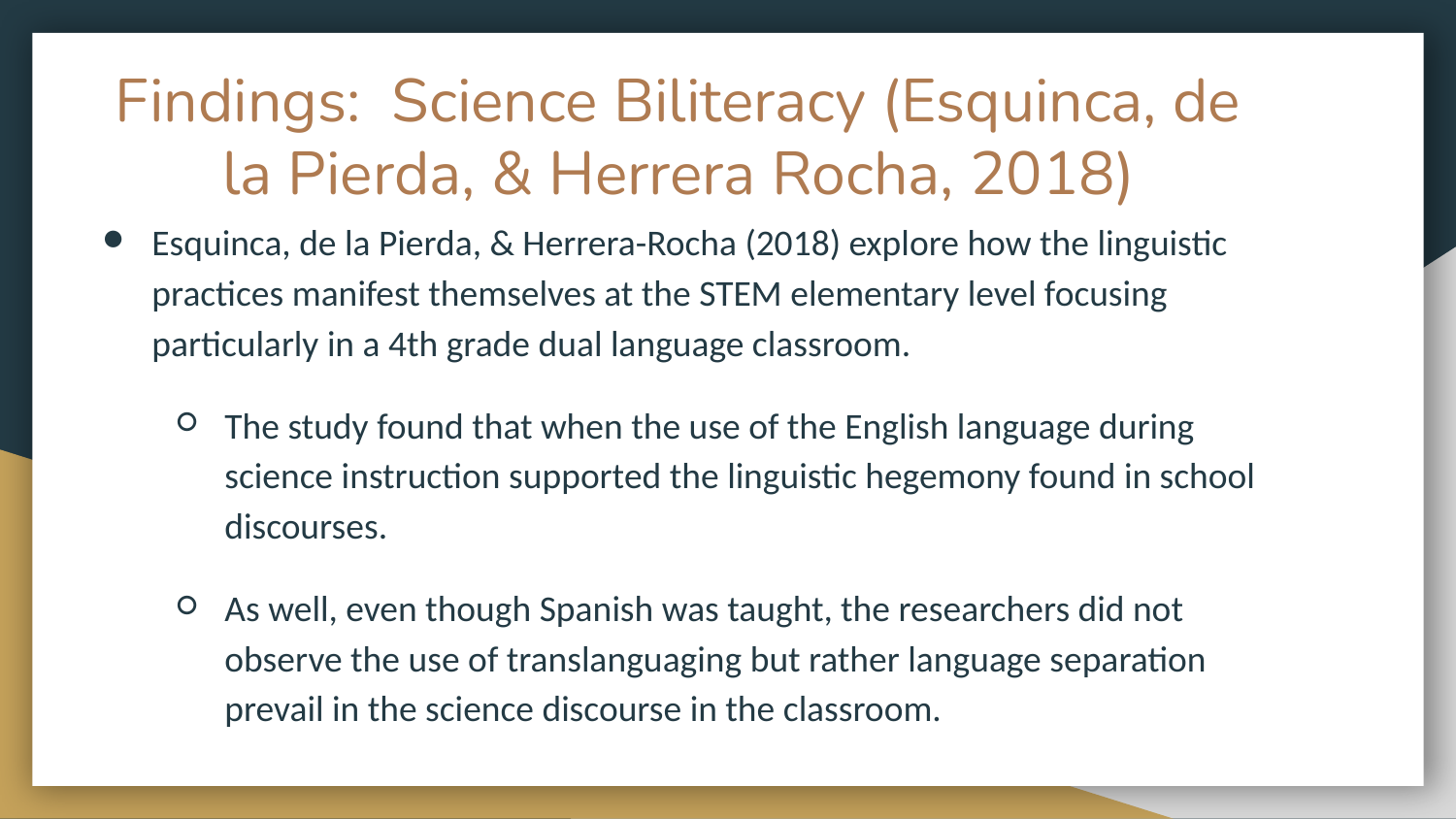

# Findings:  Science Biliteracy (Esquinca, de la Pierda, & Herrera Rocha, 2018)
Esquinca, de la Pierda, & Herrera-Rocha (2018) explore how the linguistic practices manifest themselves at the STEM elementary level focusing particularly in a 4th grade dual language classroom.
The study found that when the use of the English language during science instruction supported the linguistic hegemony found in school discourses.
As well, even though Spanish was taught, the researchers did not observe the use of translanguaging but rather language separation prevail in the science discourse in the classroom.